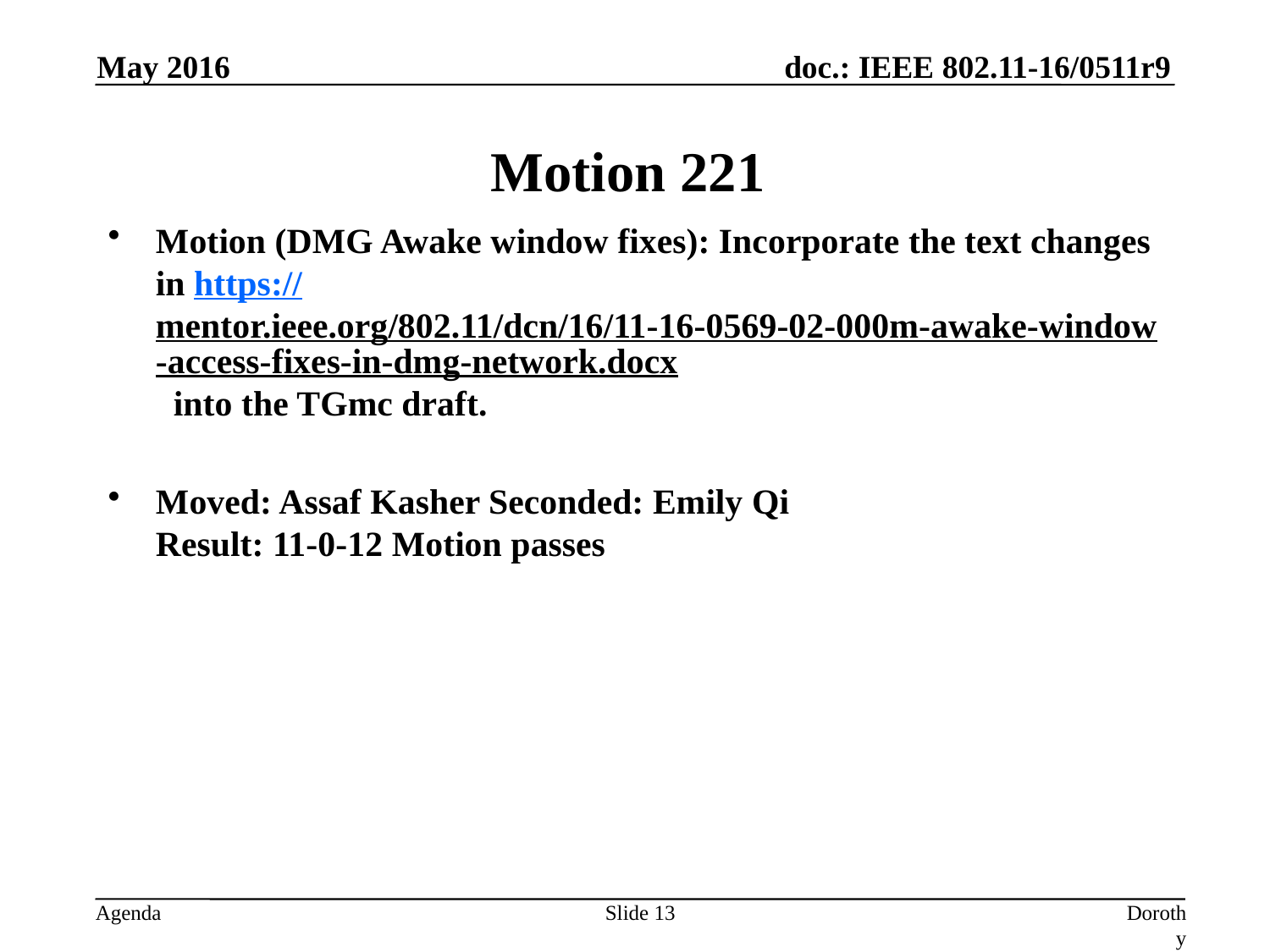

May 2016
# Motion 221
Motion (DMG Awake window fixes): Incorporate the text changes in https://mentor.ieee.org/802.11/dcn/16/11-16-0569-02-000m-awake-window-access-fixes-in-dmg-network.docx  into the TGmc draft.

Moved: Assaf Kasher Seconded: Emily Qi
Result: 11-0-12 Motion passes
Slide 13
Dorothy Stanley, HP Enterprise